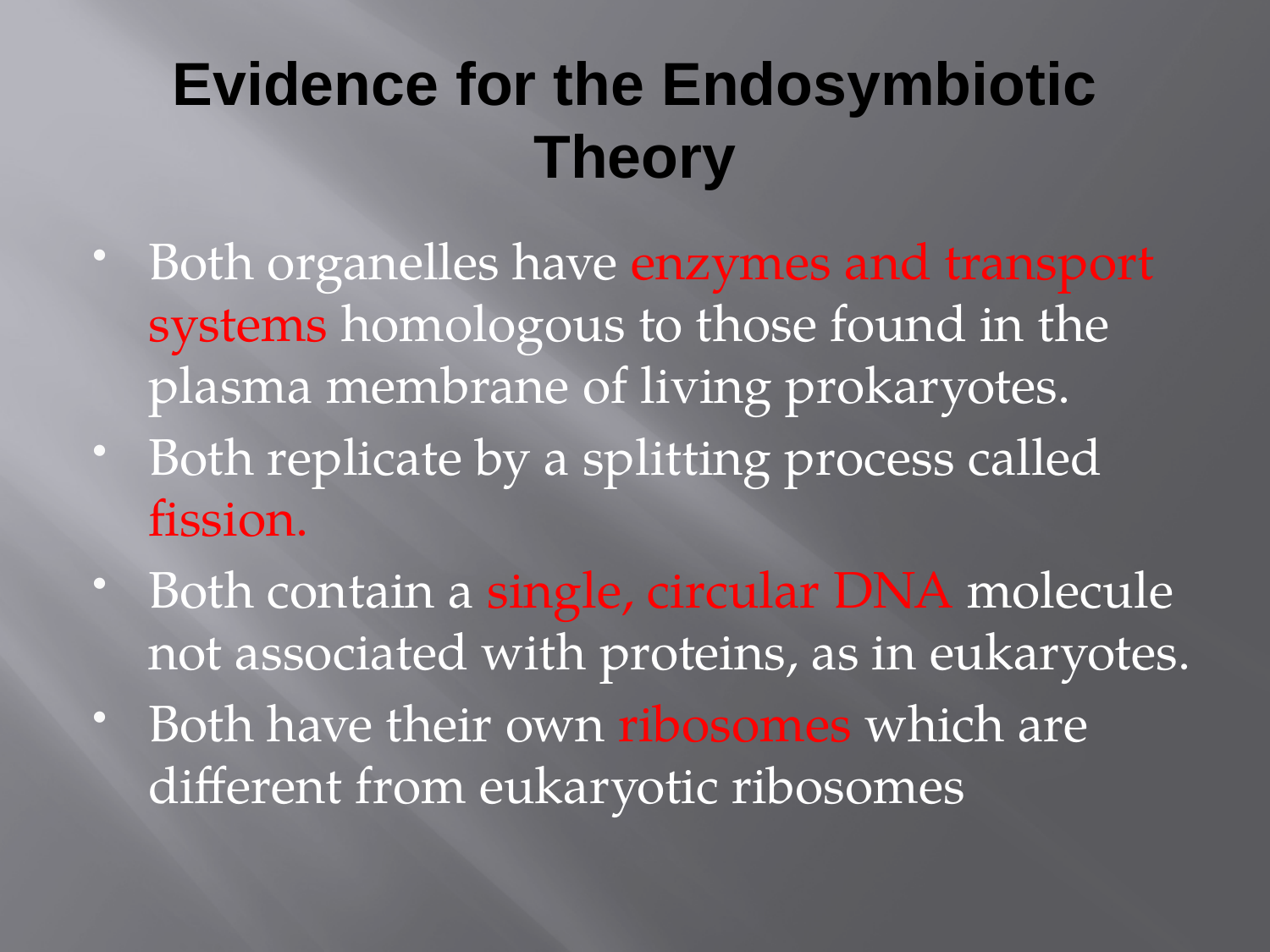

# Evidence for the Endosymbiotic Theory
Both organelles have enzymes and transport systems homologous to those found in the plasma membrane of living prokaryotes.
Both replicate by a splitting process called fission.
Both contain a single, circular DNA molecule not associated with proteins, as in eukaryotes.
Both have their own ribosomes which are different from eukaryotic ribosomes